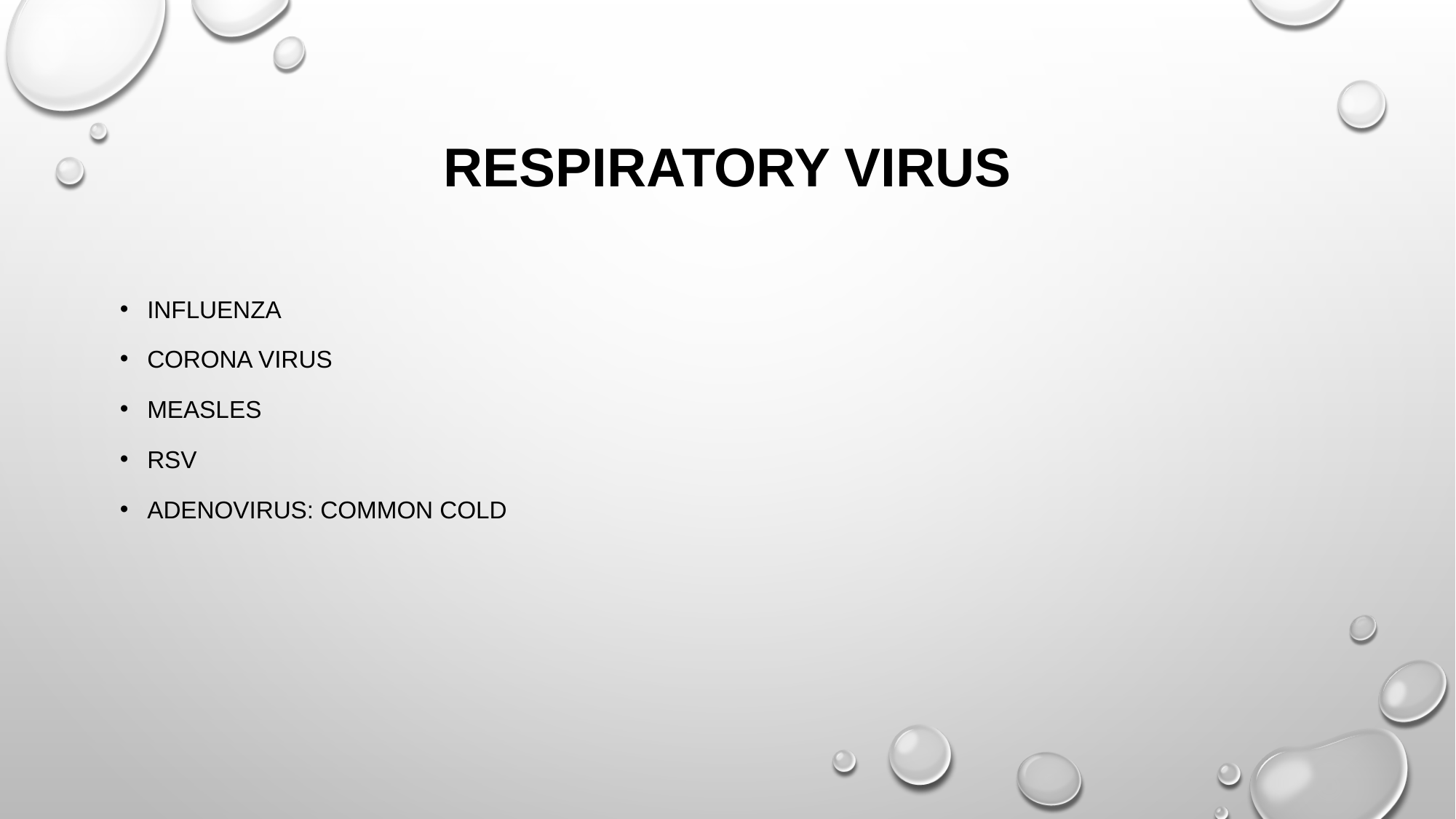

# Respiratory virus
Influenza
Corona virus
Measles
Rsv
Adenovirus: Common cold